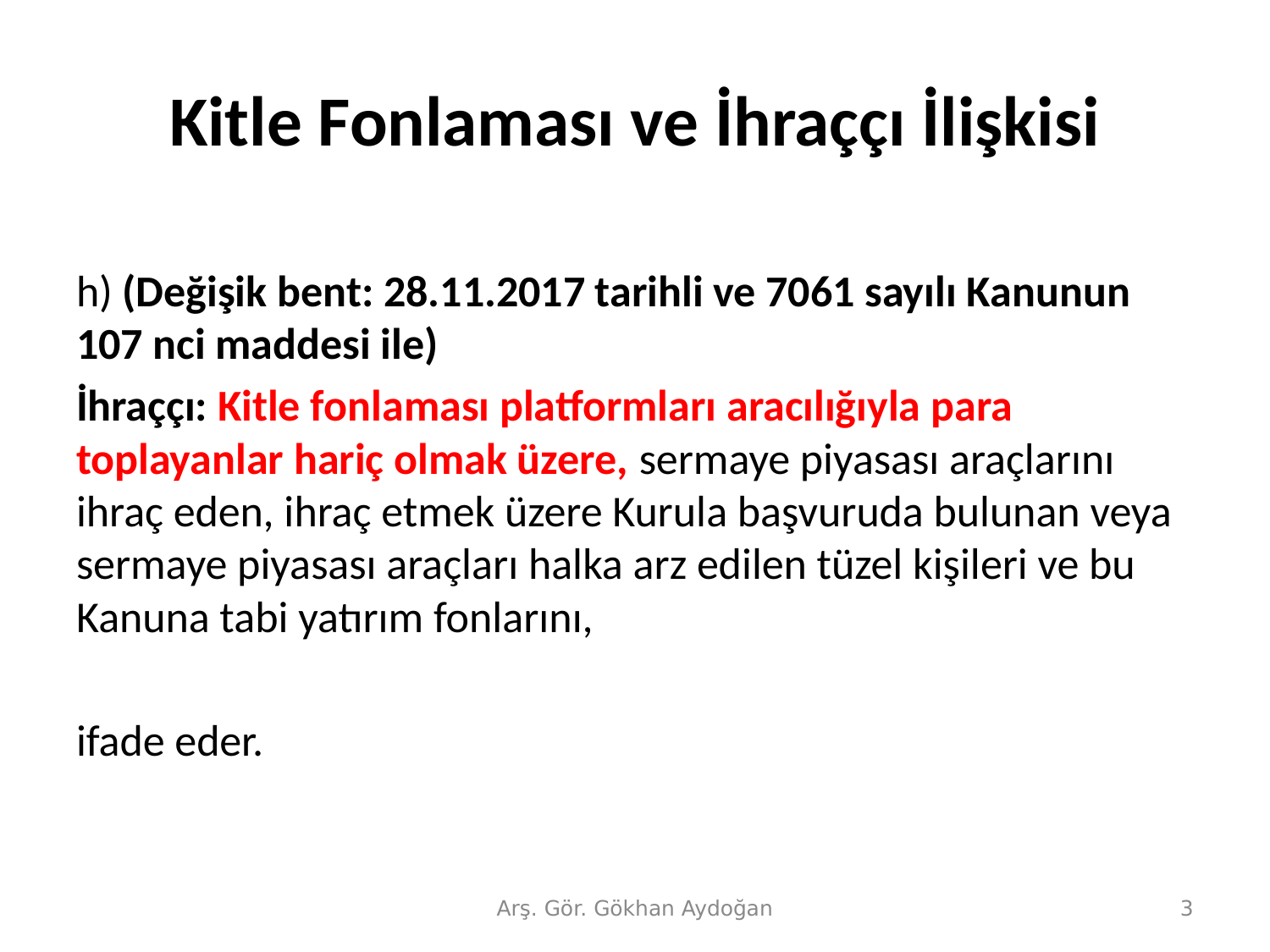

# Kitle Fonlaması ve İhraççı İlişkisi
h) (Değişik bent: 28.11.2017 tarihli ve 7061 sayılı Kanunun 107 nci maddesi ile)
İhraççı: Kitle fonlaması platformları aracılığıyla para toplayanlar hariç olmak üzere, sermaye piyasası araçlarını ihraç eden, ihraç etmek üzere Kurula başvuruda bulunan veya sermaye piyasası araçları halka arz edilen tüzel kişileri ve bu Kanuna tabi yatırım fonlarını,

ifade eder.
Arş. Gör. Gökhan Aydoğan
3